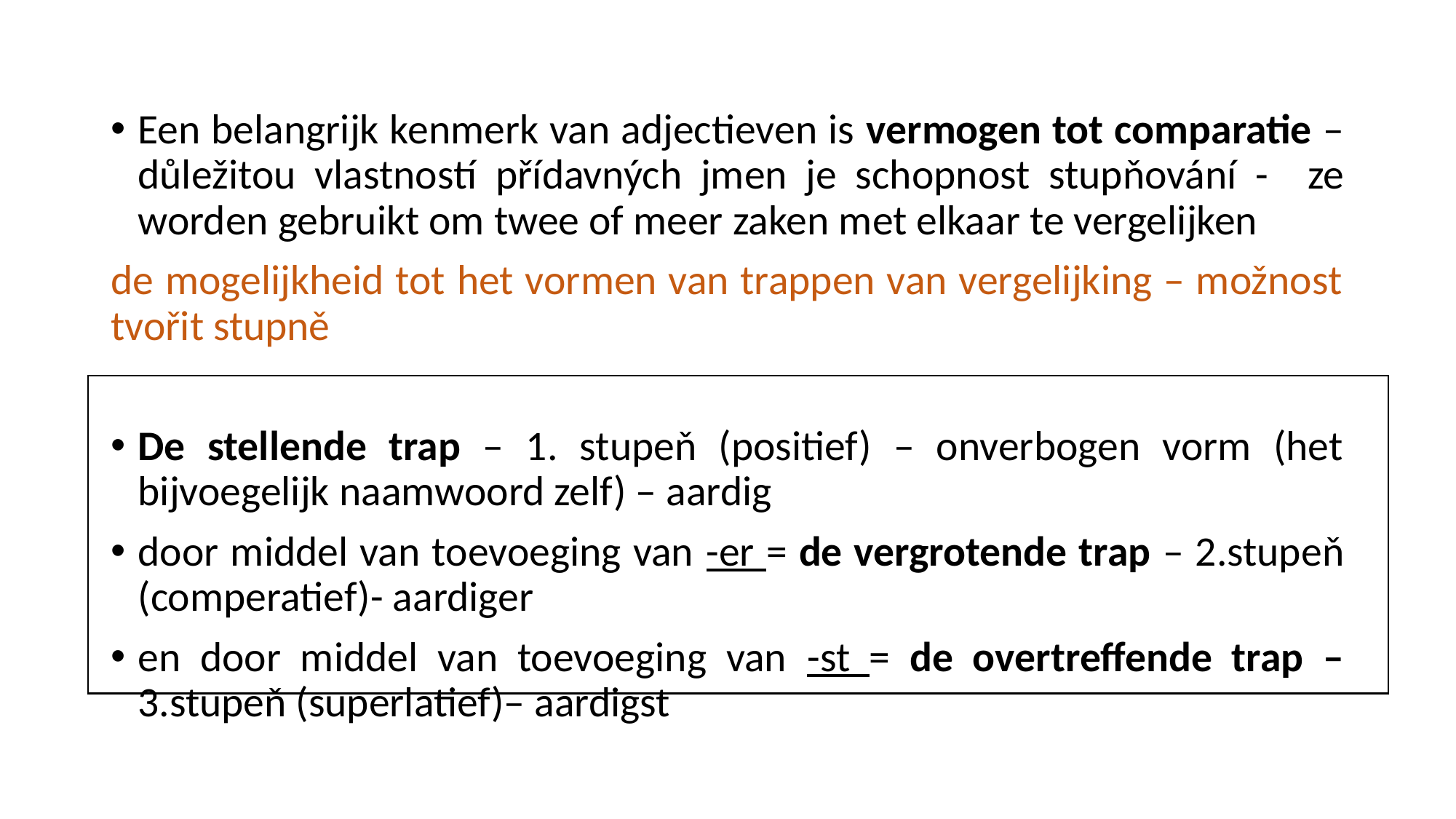

Een belangrijk kenmerk van adjectieven is vermogen tot comparatie – důležitou vlastností přídavných jmen je schopnost stupňování -  ze worden gebruikt om twee of meer zaken met elkaar te vergelijken
de mogelijkheid tot het vormen van trappen van vergelijking – možnost tvořit stupně

De stellende trap – 1. stupeň (positief) – onverbogen vorm (het bijvoegelijk naamwoord zelf) – aardig
door middel van toevoeging van -er = de vergrotende trap – 2.stupeň (comperatief)- aardiger
en door middel van toevoeging van -st = de overtreffende trap – 3.stupeň (superlatief)– aardigst